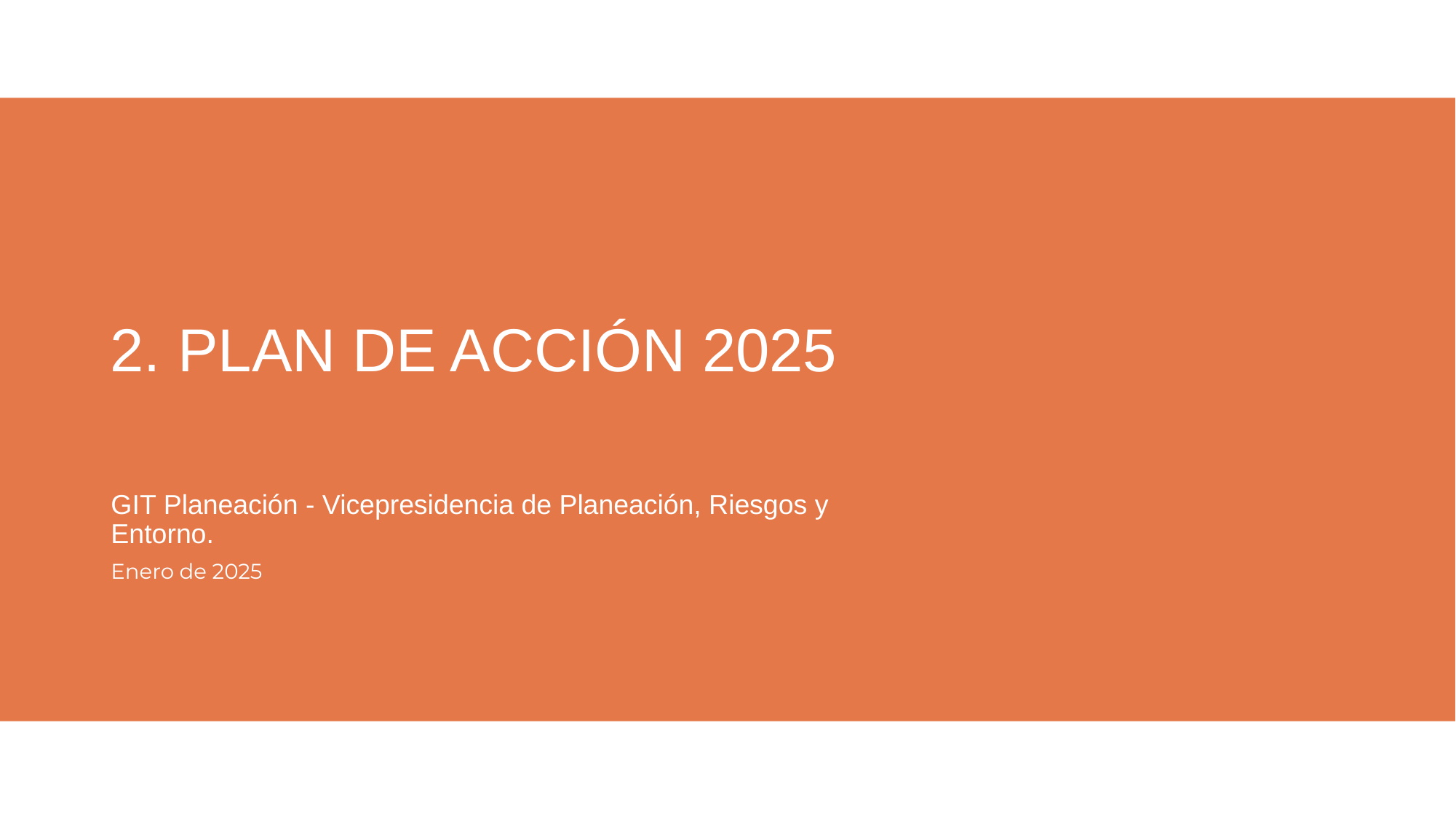

2. PLAN DE ACCIÓN 2025
GIT Planeación - Vicepresidencia de Planeación, Riesgos y Entorno.
Enero de 2025